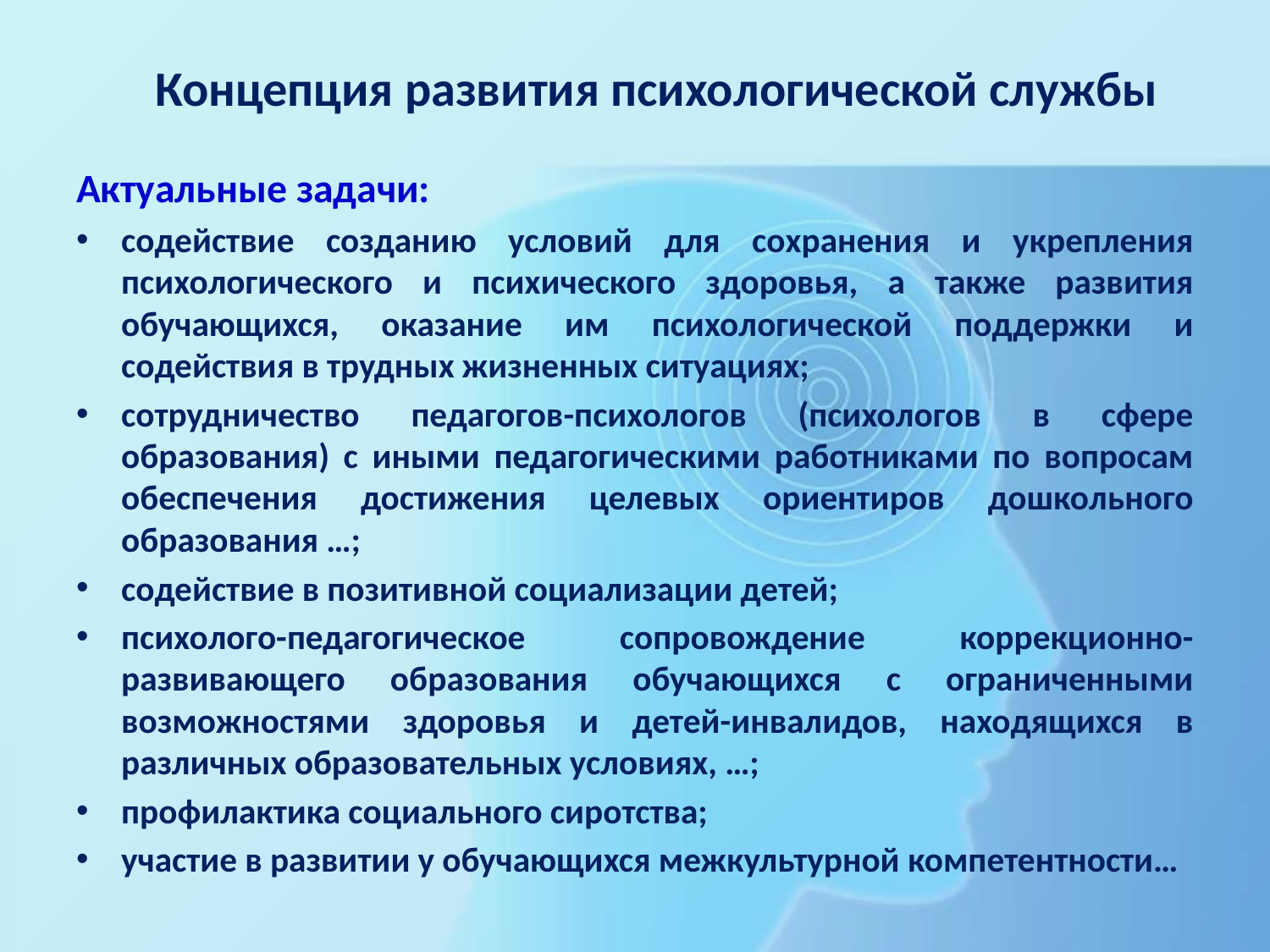

# Концепция развития психологической службы
Актуальные задачи:
содействие созданию условий для сохранения и укрепления психологического и психического здоровья, а также развития обучающихся, оказание им психологической поддержки и содействия в трудных жизненных ситуациях;
сотрудничество педагогов-психологов (психологов в сфере образования) с иными педагогическими работниками по вопросам обеспечения достижения целевых ориентиров дошкольного образования …;
содействие в позитивной социализации детей;
психолого-педагогическое сопровождение коррекционно-развивающего образования обучающихся с ограниченными возможностями здоровья и детей-инвалидов, находящихся в различных образовательных условиях, …;
профилактика социального сиротства;
участие в развитии у обучающихся межкультурной компетентности…